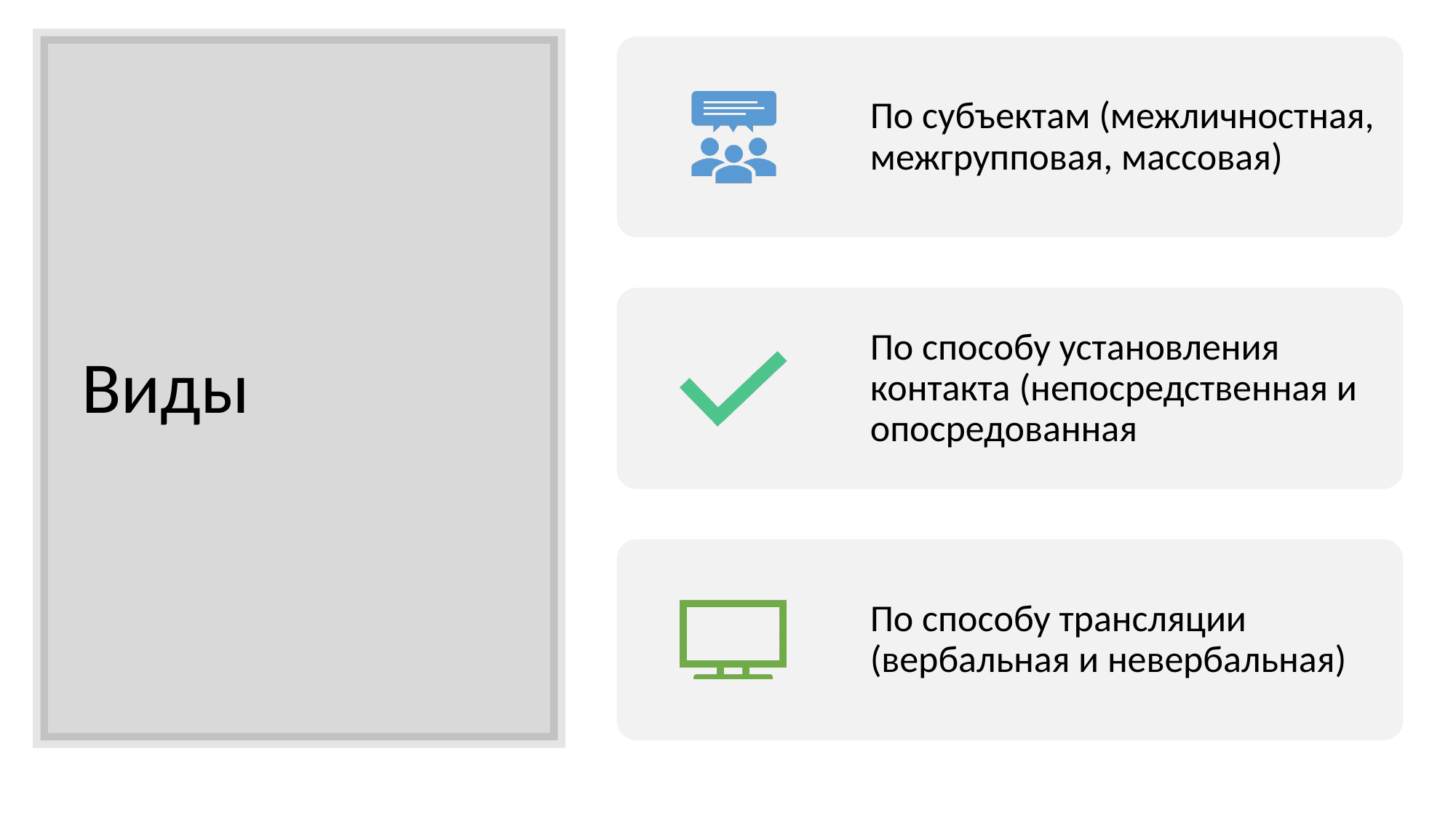

По субъектам (межличностная, межгрупповая, массовая)
По способу установления контакта (непосредственная и опосредованная
По способу трансляции (вербальная и невербальная)
# Виды